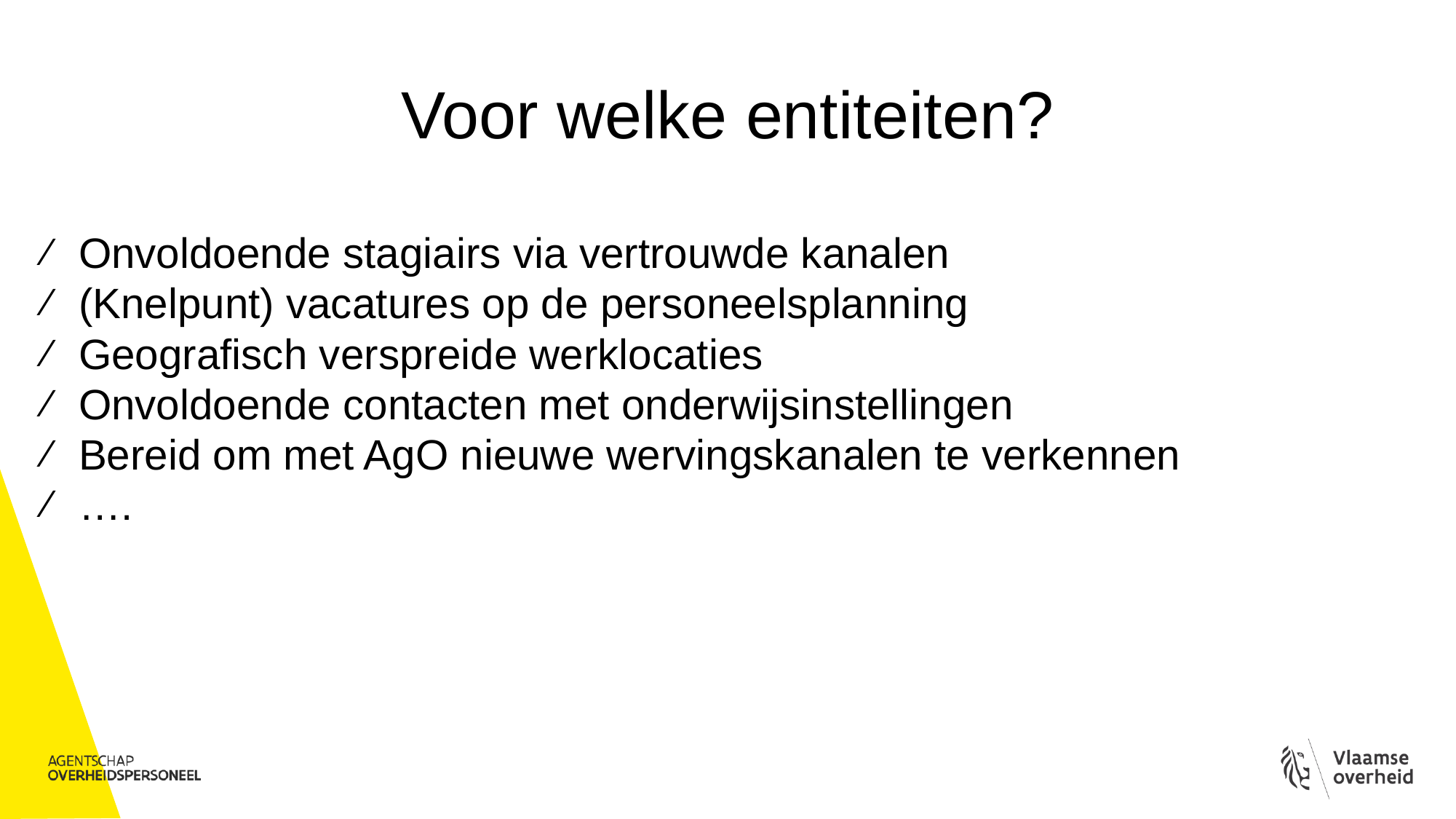

# Voor welke entiteiten?
Onvoldoende stagiairs via vertrouwde kanalen
(Knelpunt) vacatures op de personeelsplanning
Geografisch verspreide werklocaties
Onvoldoende contacten met onderwijsinstellingen
Bereid om met AgO nieuwe wervingskanalen te verkennen
….